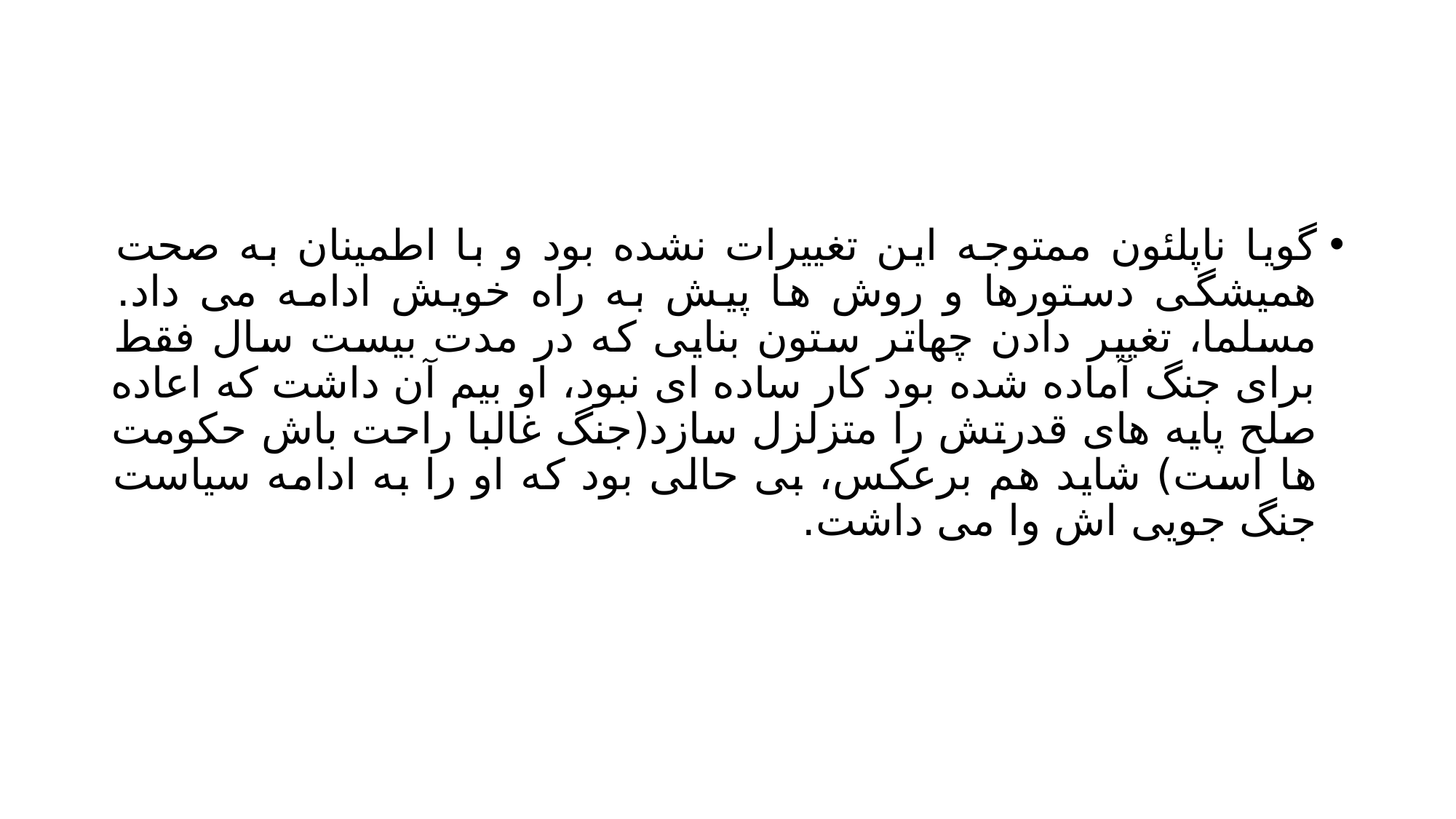

#
گویا ناپلئون ممتوجه این تغییرات نشده بود و با اطمینان به صحت همیشگی دستورها و روش ها پیش به راه خویش ادامه می داد. مسلما، تغییر دادن چهاتر ستون بنایی که در مدت بیست سال فقط برای جنگ آماده شده بود کار ساده ای نبود، او بیم آن داشت که اعاده صلح پایه های قدرتش را متزلزل سازد(جنگ غالبا راحت باش حکومت ها است) شاید هم برعکس، بی حالی بود که او را به ادامه سیاست جنگ جویی اش وا می داشت.